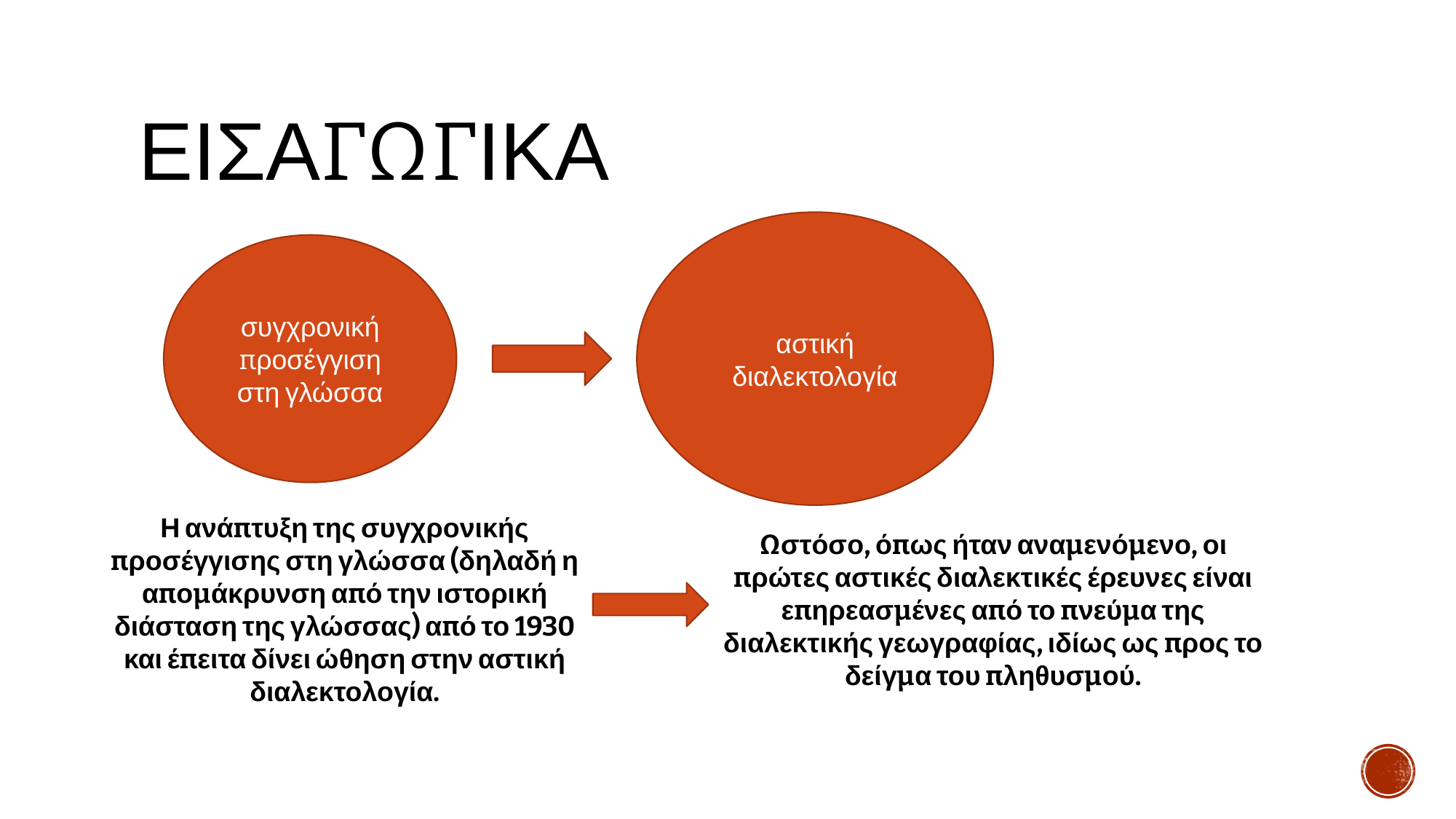

# εισαγωγικα
αστική διαλεκτολογία
συγχρονική
προσέγγιση
στη γλώσσα

Η ανάπτυξη της συγχρονικής προσέγγισης στη γλώσσα (δηλαδή η απομάκρυνση από την ιστορική διάσταση της γλώσσας) από το 1930 και έπειτα δίνει ώθηση στην αστική διαλεκτολογία.

Ωστόσο, όπως ήταν αναμενόμενο, οι πρώτες αστικές διαλεκτικές έρευνες είναι επηρεασμένες από το πνεύμα της διαλεκτικής γεωγραφίας, ιδίως ως προς το δείγμα του πληθυσμού.